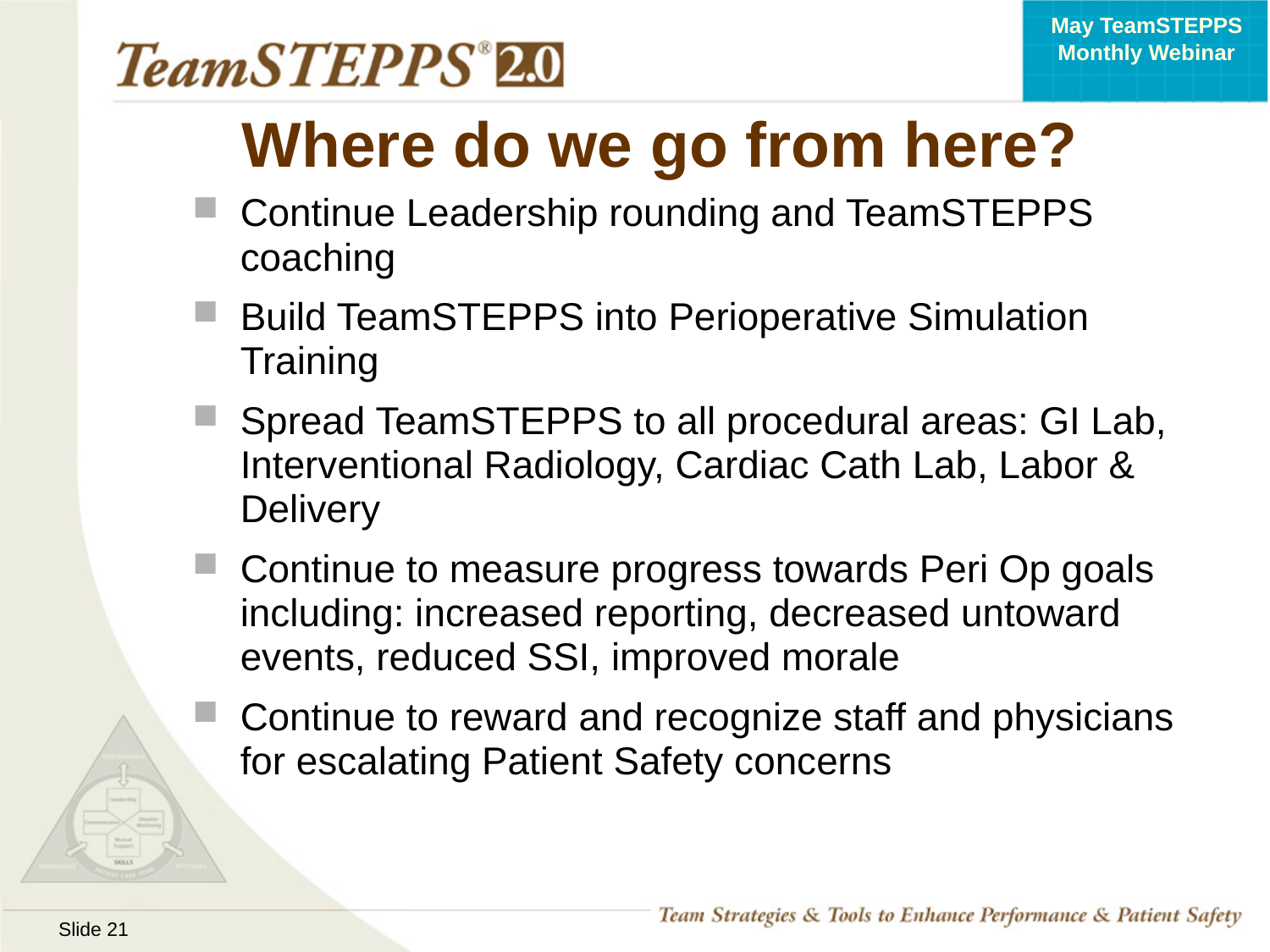

# Where do we go from here?
Continue Leadership rounding and TeamSTEPPS coaching
Build TeamSTEPPS into Perioperative Simulation Training
Spread TeamSTEPPS to all procedural areas: GI Lab, Interventional Radiology, Cardiac Cath Lab, Labor & Delivery
Continue to measure progress towards Peri Op goals including: increased reporting, decreased untoward events, reduced SSI, improved morale
Continue to reward and recognize staff and physicians for escalating Patient Safety concerns